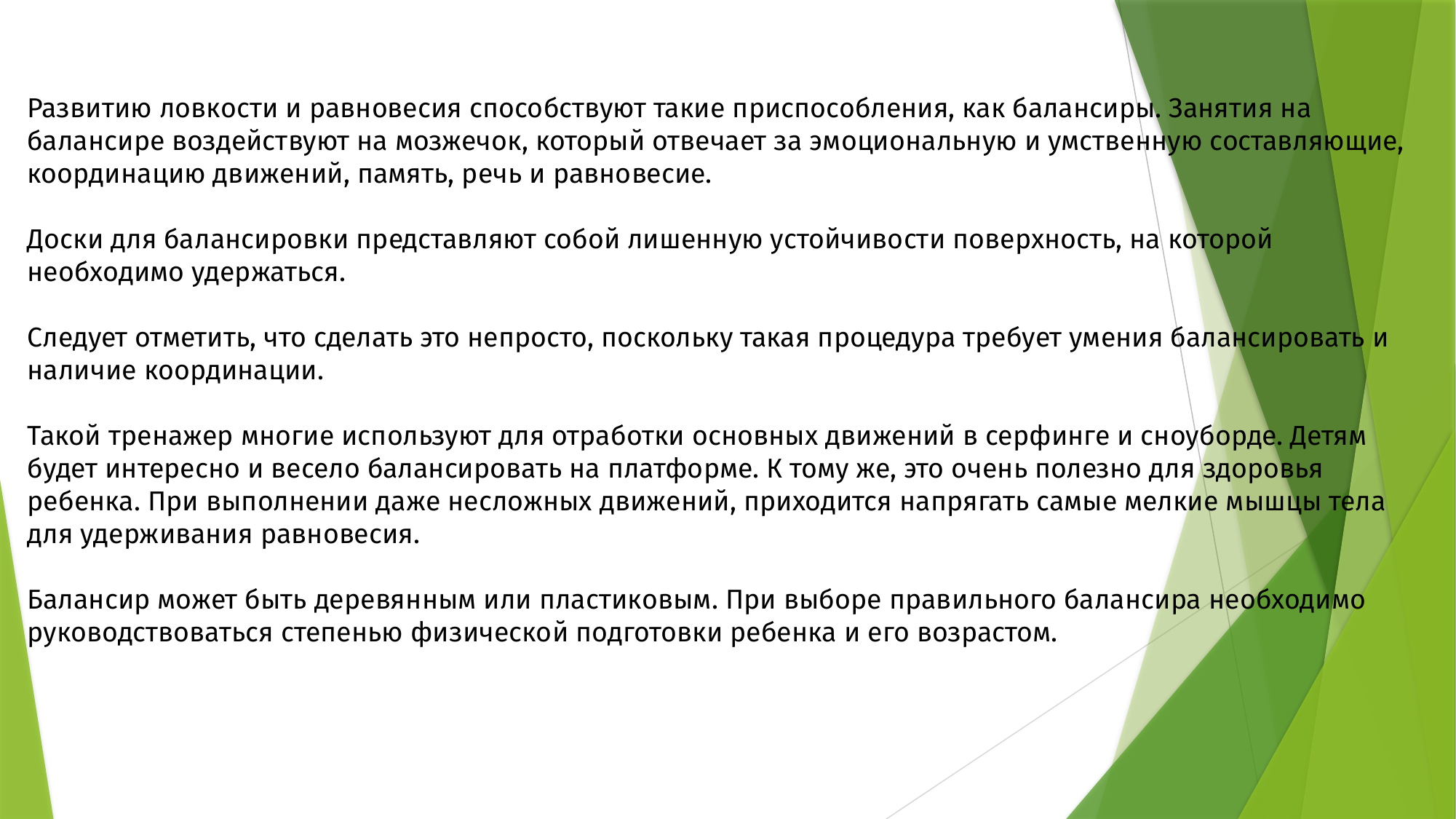

Развитию ловкости и равновесия способствуют такие приспособления, как балансиры. Занятия на балансире воздействуют на мозжечок, который отвечает за эмоциональную и умственную составляющие, координацию движений, память, речь и равновесие.

Доски для балансировки представляют собой лишенную устойчивости поверхность, на которой необходимо удержаться.

Следует отметить, что сделать это непросто, поскольку такая процедура требует умения балансировать и наличие координации.

Такой тренажер многие используют для отработки основных движений в серфинге и сноуборде. Детям будет интересно и весело балансировать на платформе. К тому же, это очень полезно для здоровья ребенка. При выполнении даже несложных движений, приходится напрягать самые мелкие мышцы тела для удерживания равновесия.

Балансир может быть деревянным или пластиковым. При выборе правильного балансира необходимо руководствоваться степенью физической подготовки ребенка и его возрастом.